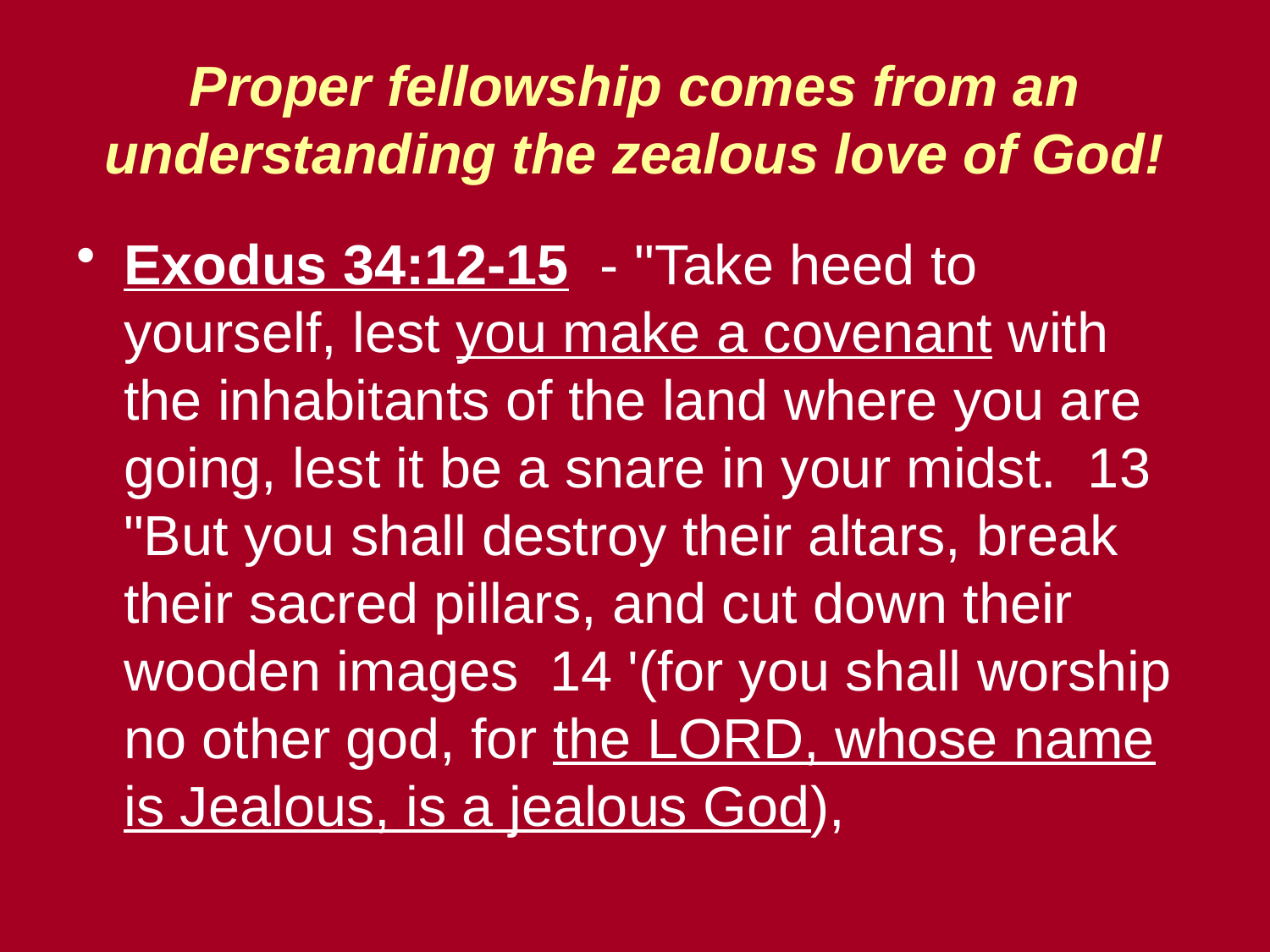

# Proper fellowship comes from an understanding the zealous love of God!
Exodus 34:12-15  - "Take heed to yourself, lest you make a covenant with the inhabitants of the land where you are going, lest it be a snare in your midst.  13 "But you shall destroy their altars, break their sacred pillars, and cut down their wooden images  14 '(for you shall worship no other god, for the LORD, whose name is Jealous, is a jealous God),